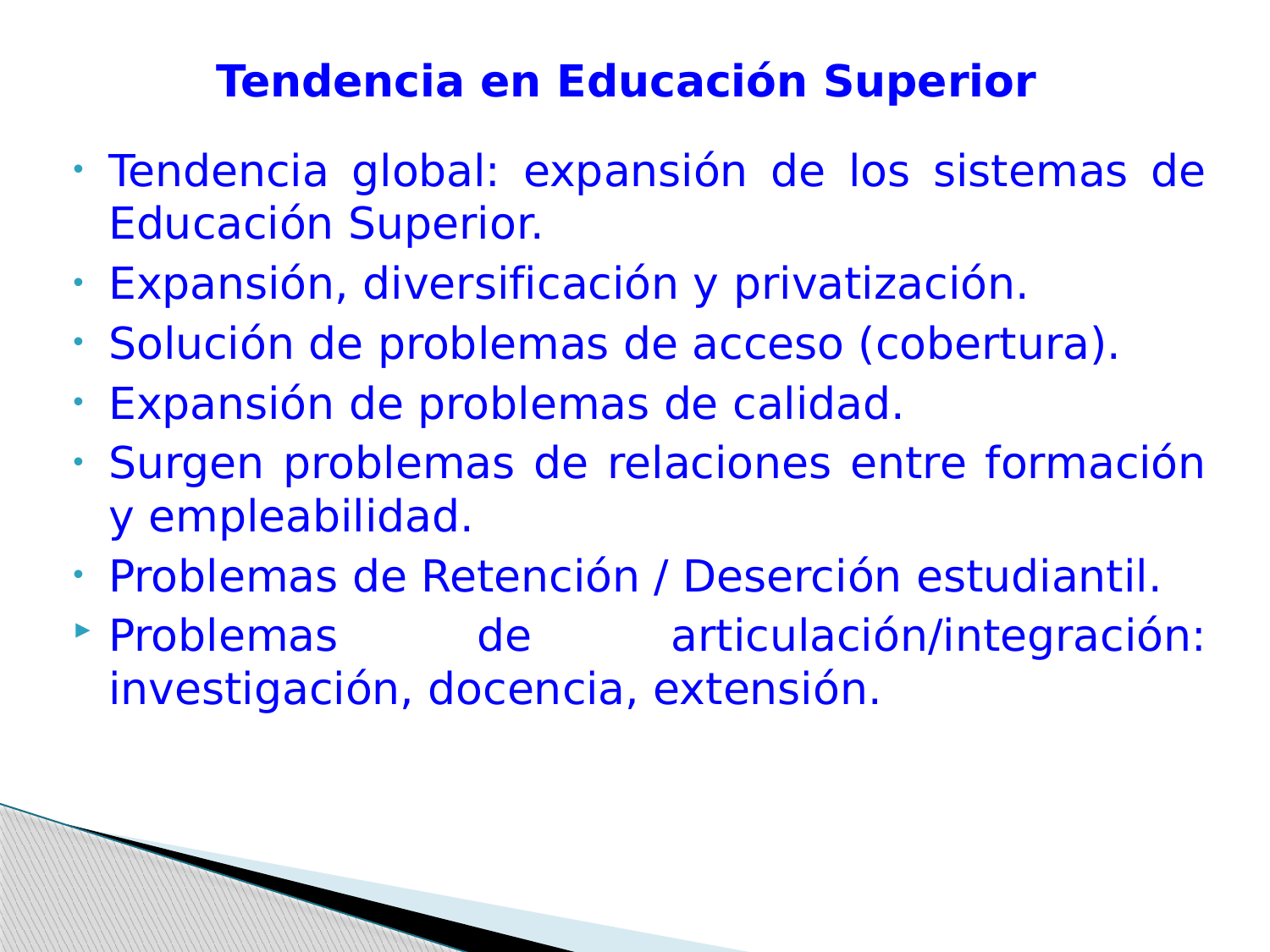

Tendencia en Educación Superior
Tendencia global: expansión de los sistemas de Educación Superior.
Expansión, diversificación y privatización.
Solución de problemas de acceso (cobertura).
Expansión de problemas de calidad.
Surgen problemas de relaciones entre formación y empleabilidad.
Problemas de Retención / Deserción estudiantil.
Problemas de articulación/integración: investigación, docencia, extensión.